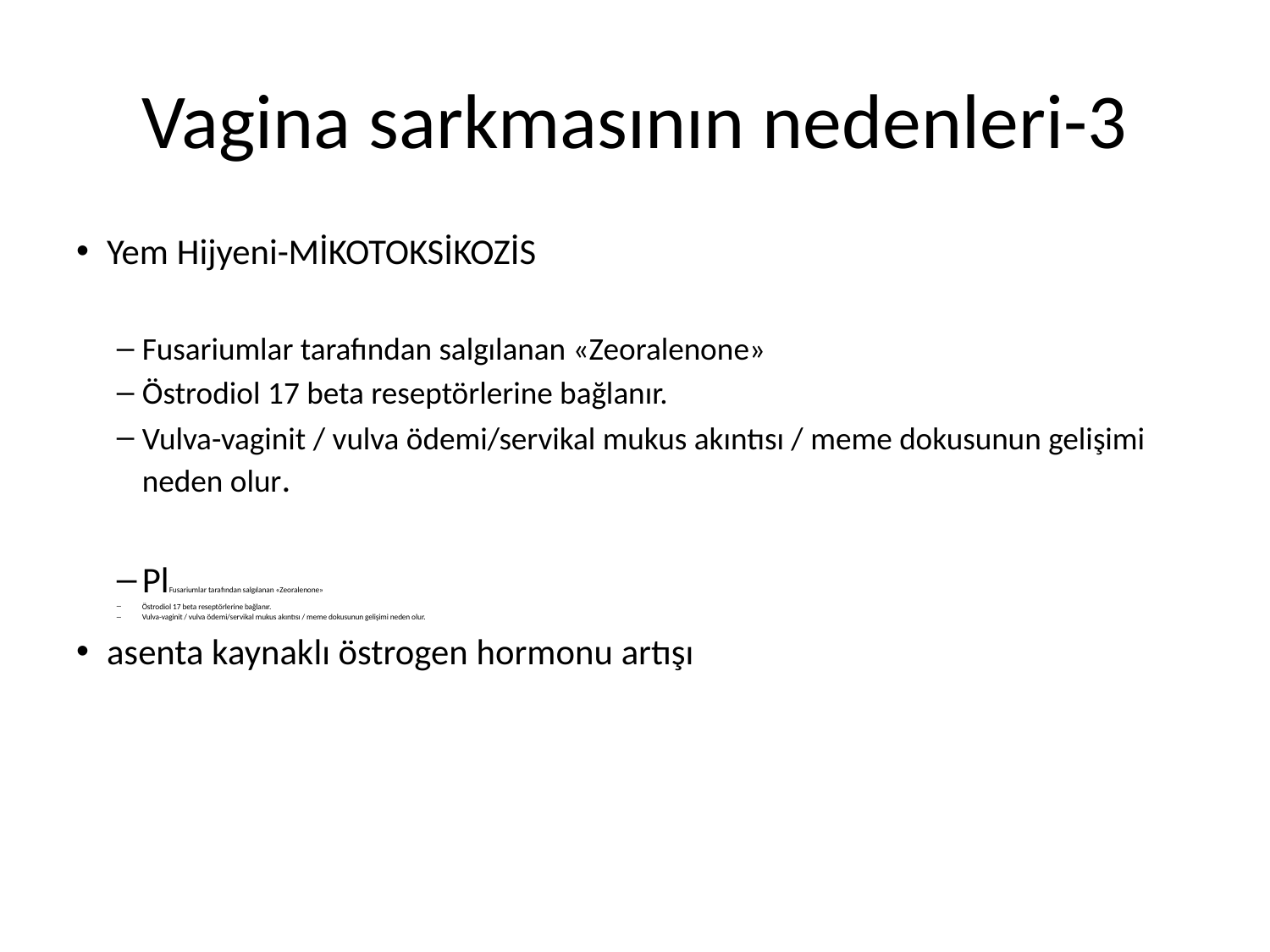

# Vagina sarkmasının nedenleri-3
Yem Hijyeni-MİKOTOKSİKOZİS

Fusariumlar tarafından salgılanan «Zeoralenone»
Östrodiol 17 beta reseptörlerine bağlanır.
Vulva-vaginit / vulva ödemi/servikal mukus akıntısı / meme dokusunun gelişimi neden olur.

PlFusariumlar tarafından salgılanan «Zeoralenone»
Östrodiol 17 beta reseptörlerine bağlanır.
Vulva-vaginit / vulva ödemi/servikal mukus akıntısı / meme dokusunun gelişimi neden olur.
asenta kaynaklı östrogen hormonu artışı